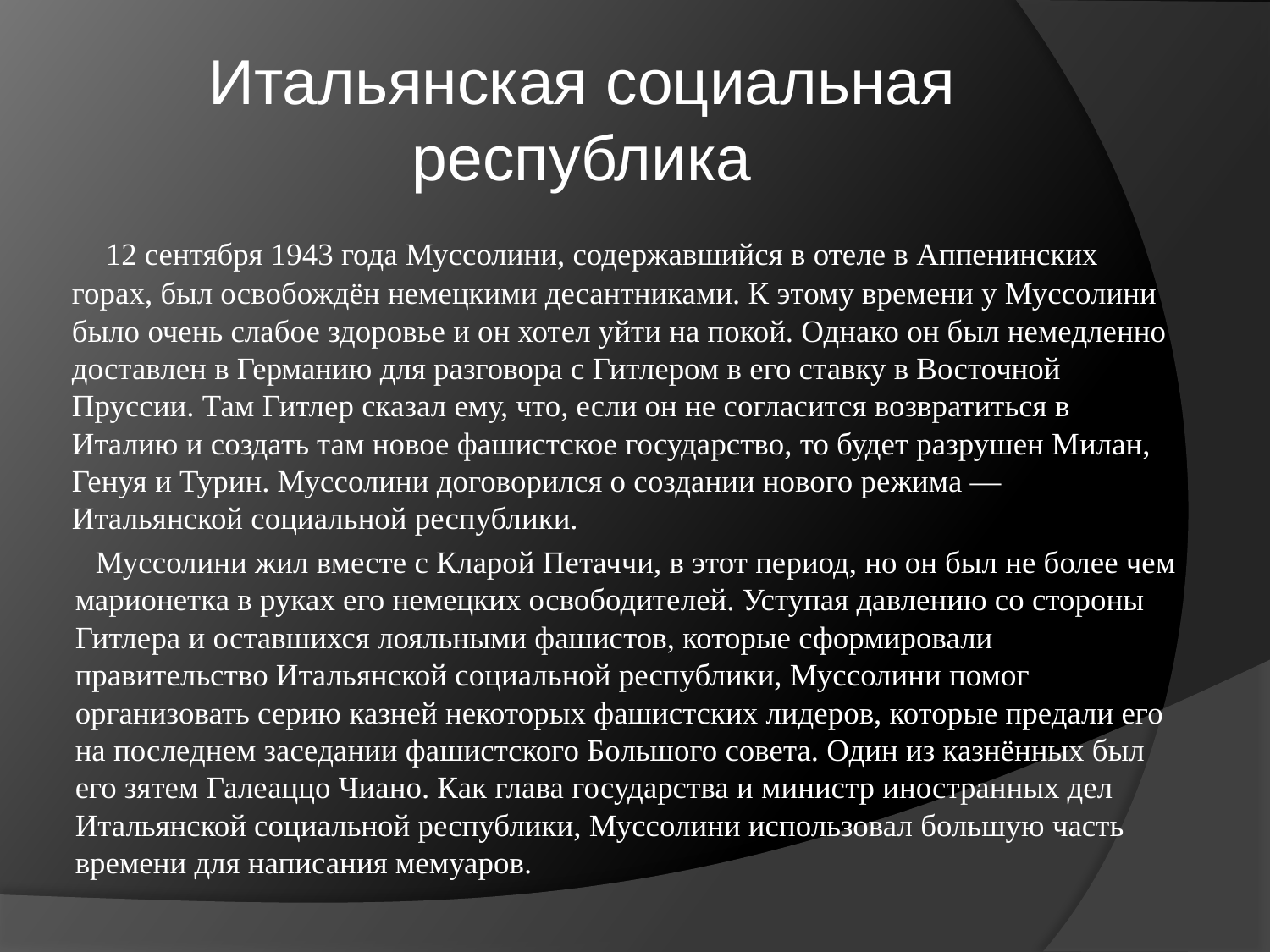

# Итальянская социальная республика
   12 сентября 1943 года Муссолини, содержавшийся в отеле в Аппенинских горах, был освобождён немецкими десантниками. К этому времени у Муссолини было очень слабое здоровье и он хотел уйти на покой. Однако он был немедленно доставлен в Германию для разговора с Гитлером в его ставку в Восточной Пруссии. Там Гитлер сказал ему, что, если он не согласится возвратиться в Италию и создать там новое фашистское государство, то будет разрушен Милан, Генуя и Турин. Муссолини договорился о создании нового режима — Итальянской социальной республики.
   Муссолини жил вместе с Кларой Петаччи, в этот период, но он был не более чем марионетка в руках его немецких освободителей. Уступая давлению со стороны Гитлера и оставшихся лояльными фашистов, которые сформировали правительство Итальянской социальной республики, Муссолини помог организовать серию казней некоторых фашистских лидеров, которые предали его на последнем заседании фашистского Большого совета. Один из казнённых был его зятем Галеаццо Чиано. Как глава государства и министр иностранных дел Итальянской социальной республики, Муссолини использовал большую часть времени для написания мемуаров.